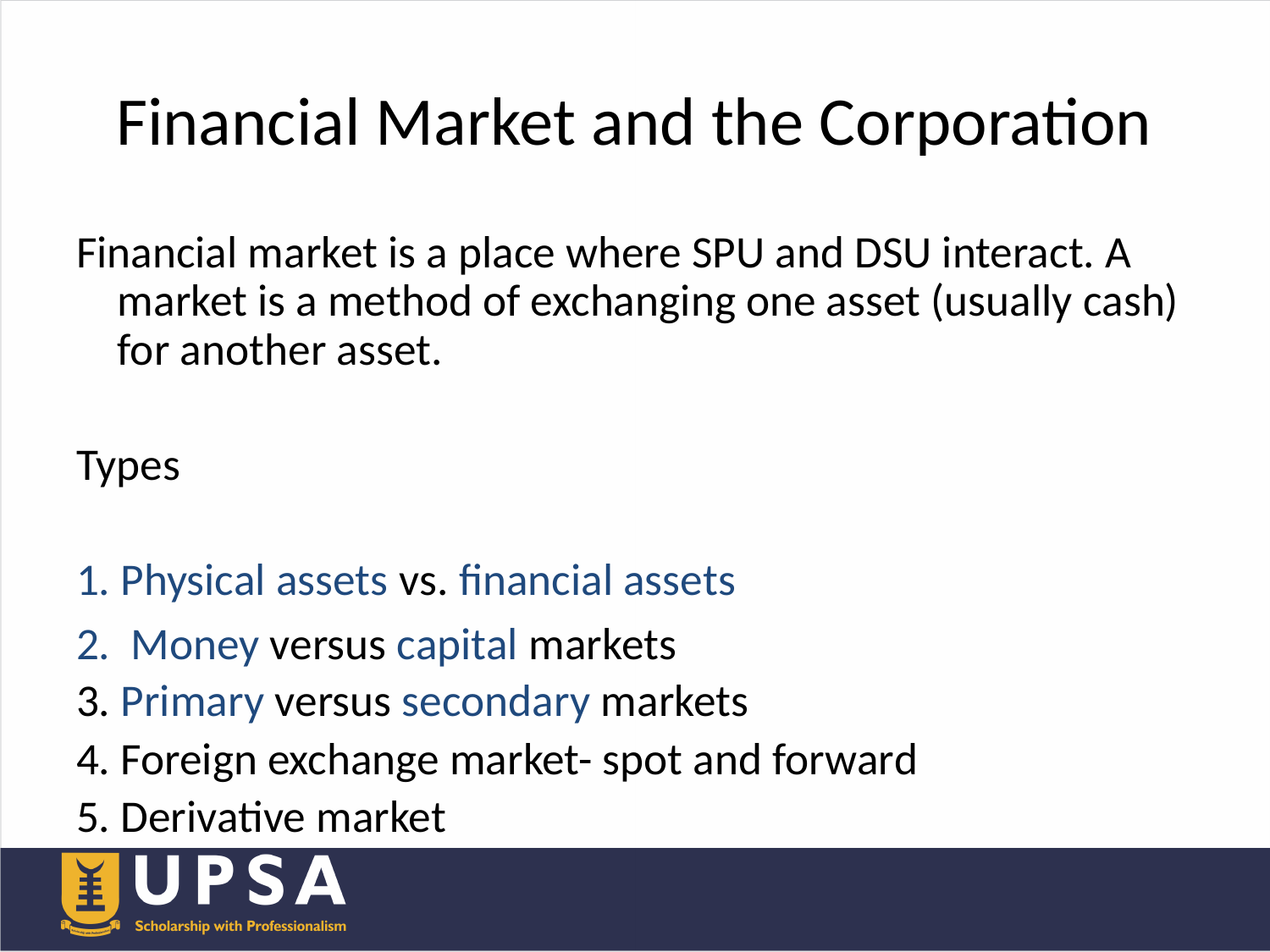

# Financial Market and the Corporation
Financial market is a place where SPU and DSU interact. A market is a method of exchanging one asset (usually cash) for another asset.

Types

1. Physical assets vs. financial assets
2.  Money versus capital markets
3. Primary versus secondary markets
4. Foreign exchange market- spot and forward
5. Derivative market